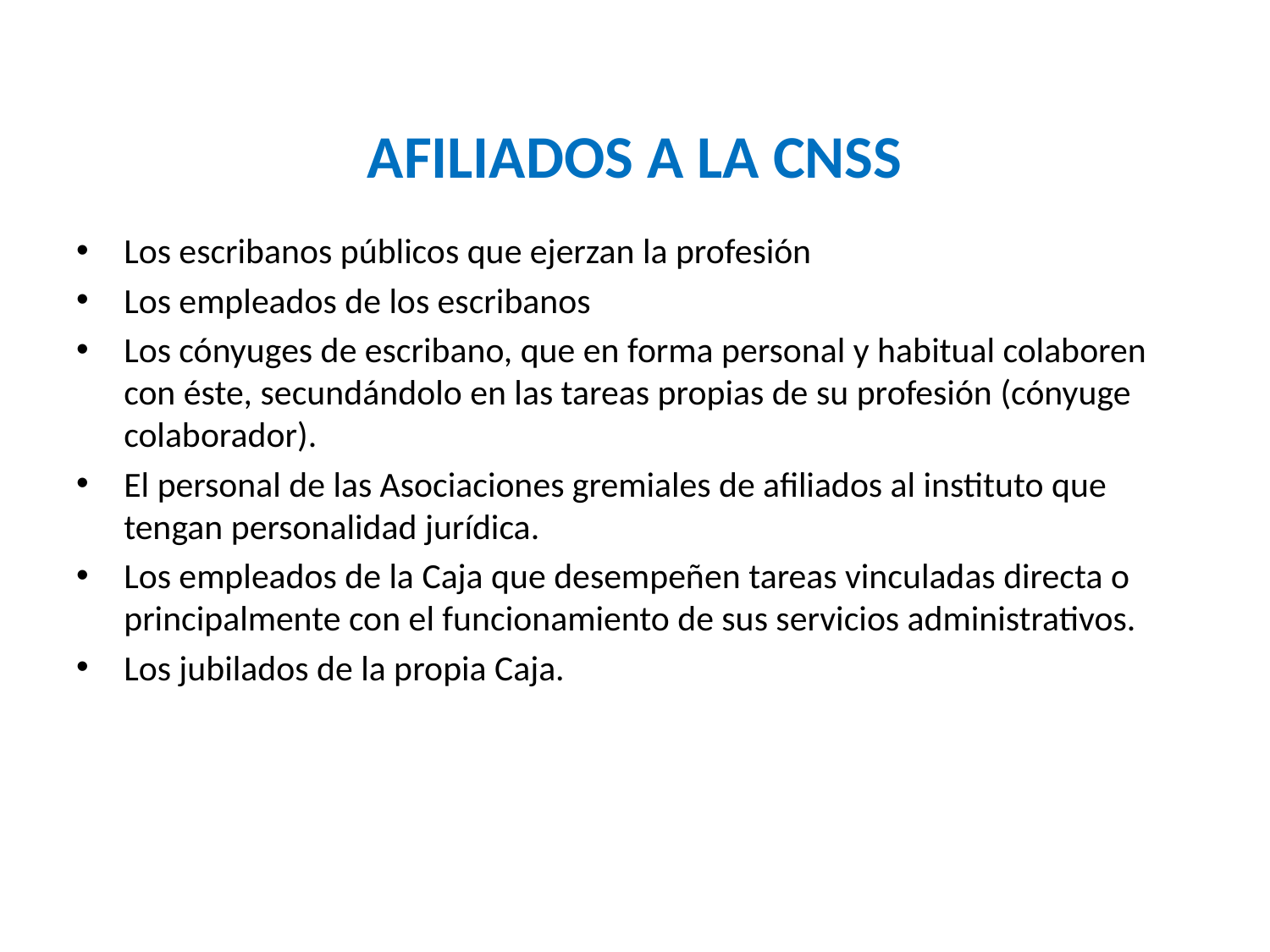

# AFILIADOS A LA CNSS
Los escribanos públicos que ejerzan la profesión
Los empleados de los escribanos
Los cónyuges de escribano, que en forma personal y habitual colaboren con éste, secundándolo en las tareas propias de su profesión (cónyuge colaborador).
El personal de las Asociaciones gremiales de afiliados al instituto que tengan personalidad jurídica.
Los empleados de la Caja que desempeñen tareas vinculadas directa o principalmente con el funcionamiento de sus servicios administrativos.
Los jubilados de la propia Caja.